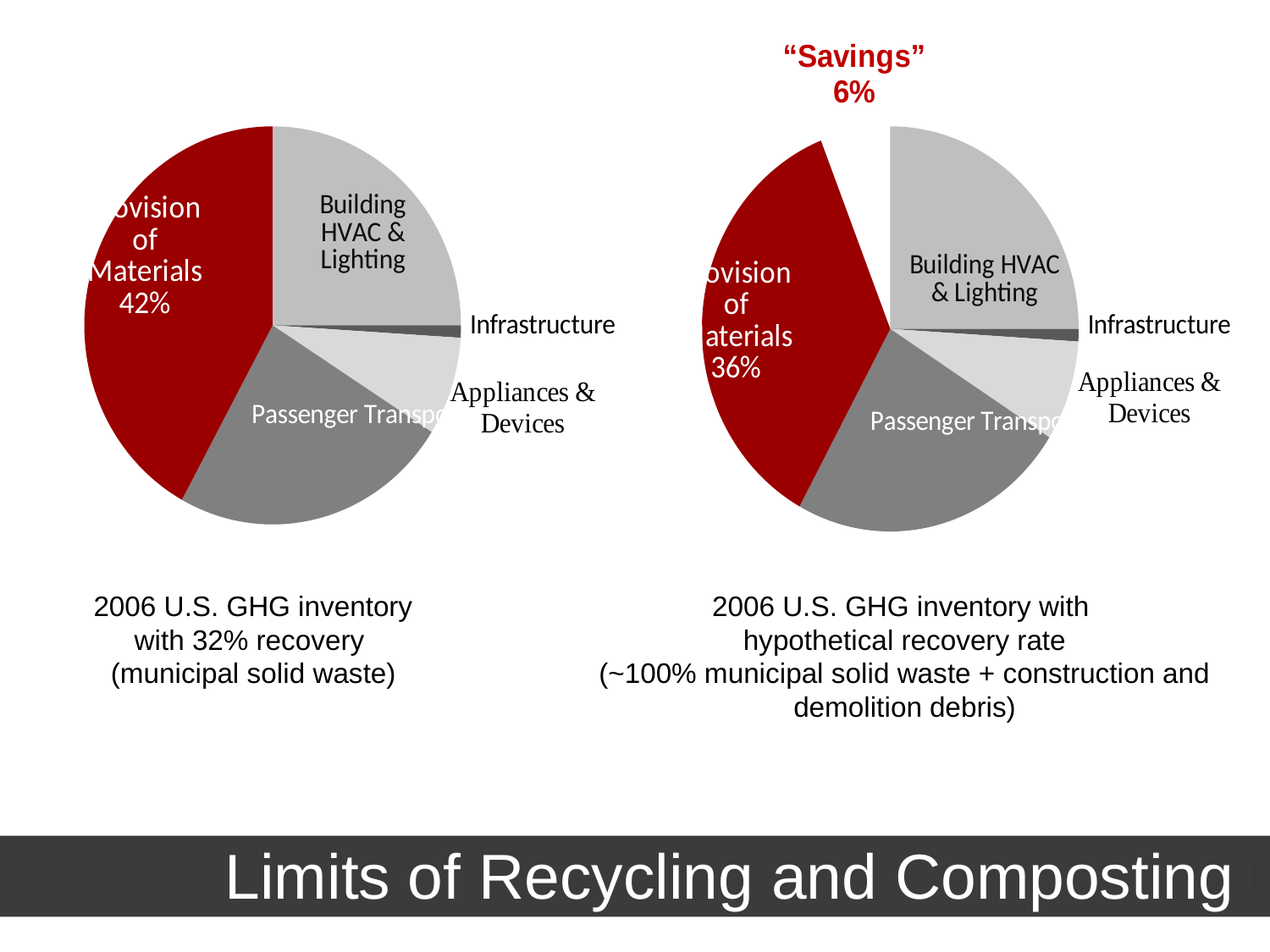

### Chart

| Category | Column1 | Column1 |
|---|---|---|
| Building HVAC & Lighting | 25.0 | 25.0 |
| Infrastructure | 1.0 | 1.0 |
| Appliances & Devices | 8.0 | 8.0 |
| Passenger Transport | 24.0 | 24.0 |
| Provision of Food | 42.0 | 42.0 |

### Chart

| Category | Column1 | Column1 |
|---|---|---|
| Building HVAC & Lighting | 25.0 | 25.0 |
| Infrastructure | 1.0 | 1.0 |
| Appliances & Devices | 8.0 | 8.0 |
| Passenger Transport | 24.0 | 24.0 |
| Provision of Food | 36.0 | 36.0 |
| Savings | 6.0 | 6.0 |
2006 U.S. GHG inventory
with 32% recovery
(municipal solid waste)
2006 U.S. GHG inventory with
 hypothetical recovery rate
(~100% municipal solid waste + construction and demolition debris)
Limits of Recycling and Composting1